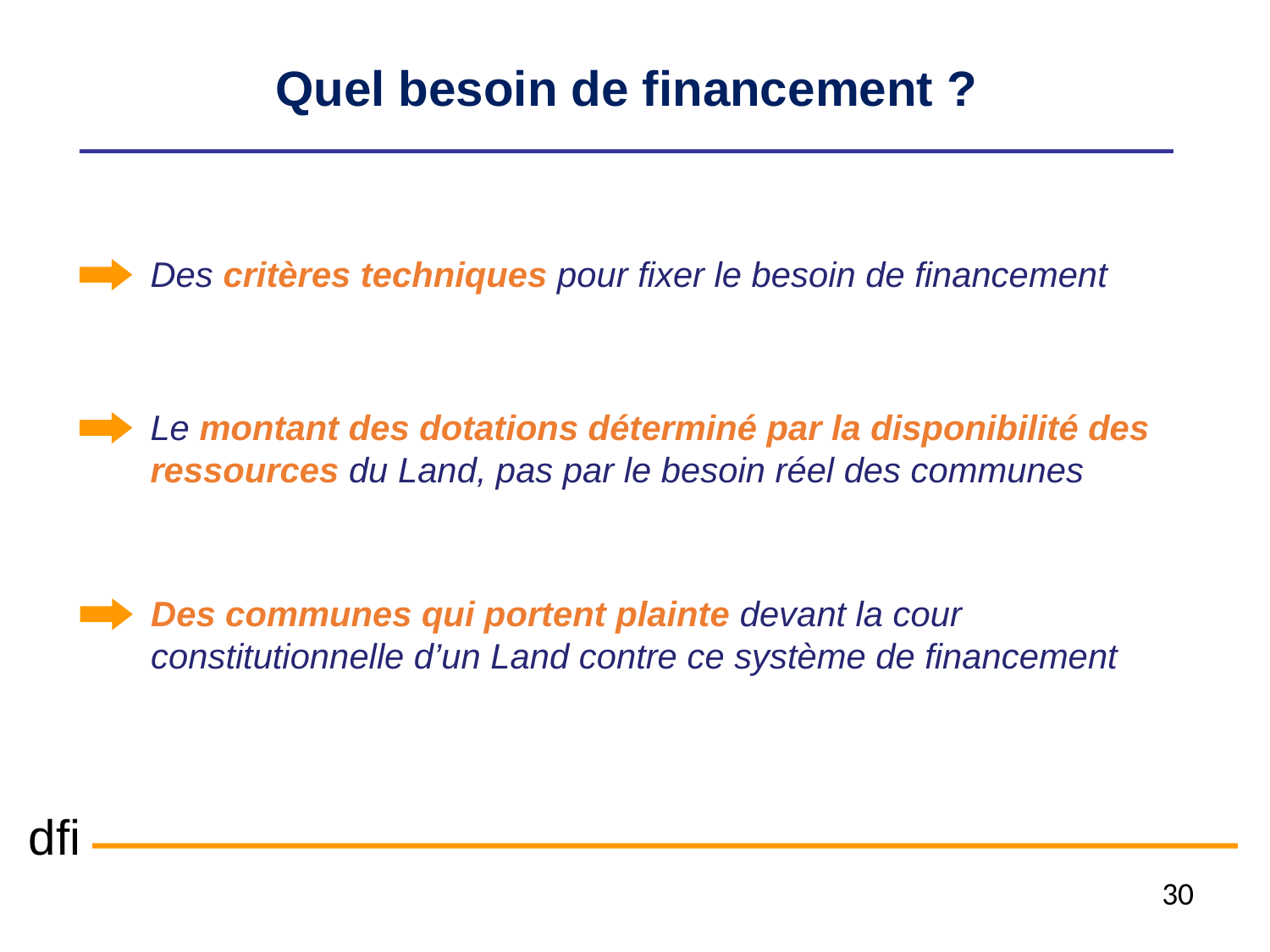

Quel besoin de financement ?

Des critères techniques pour fixer le besoin de financement

Le montant des dotations déterminé par la disponibilité des ressources du Land, pas par le besoin réel des communes

Des communes qui portent plainte devant la cour constitutionnelle d’un Land contre ce système de financement

30